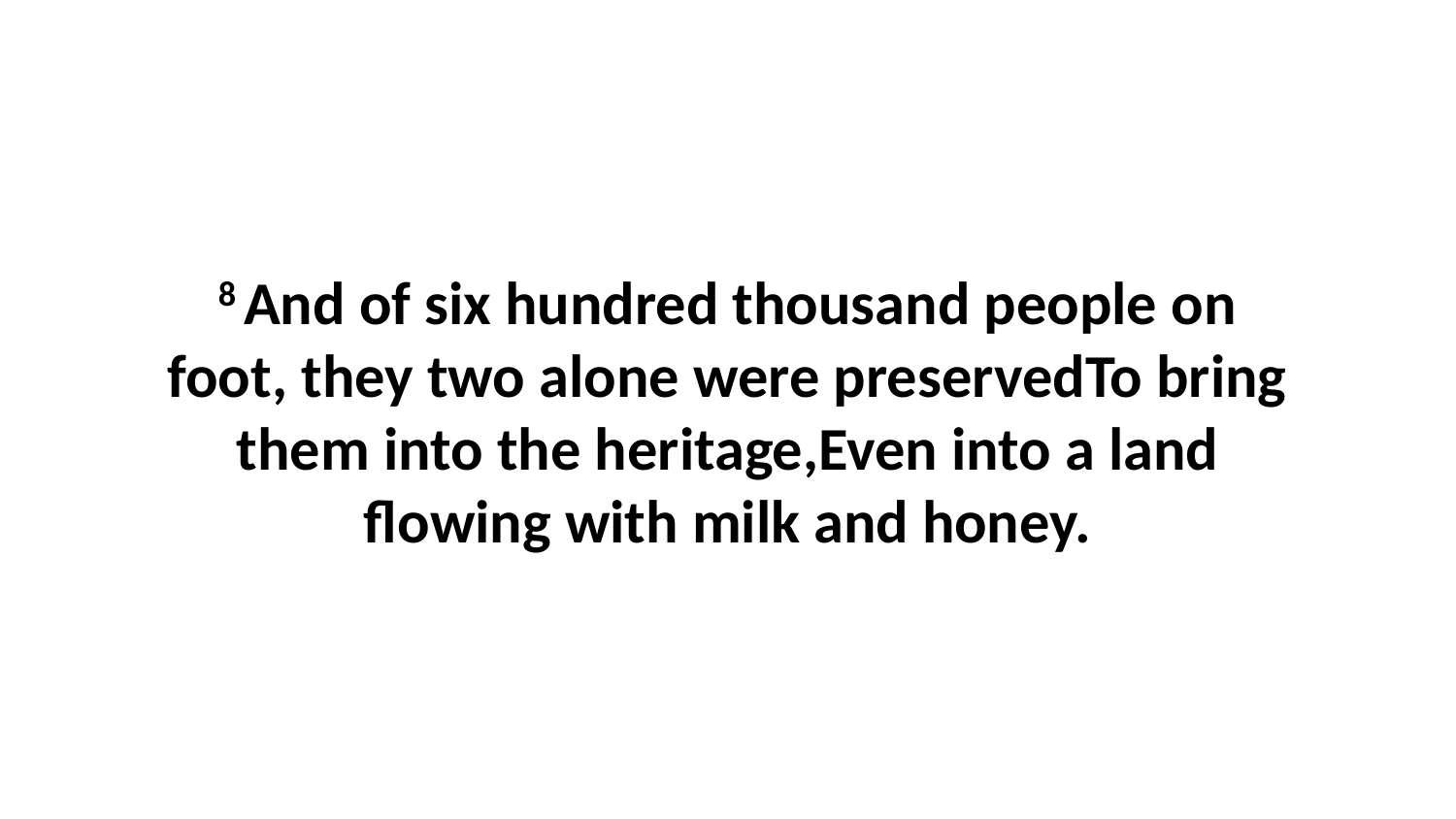

8 And of six hundred thousand people on foot, they two alone were preservedTo bring them into the heritage,Even into a land flowing with milk and honey.